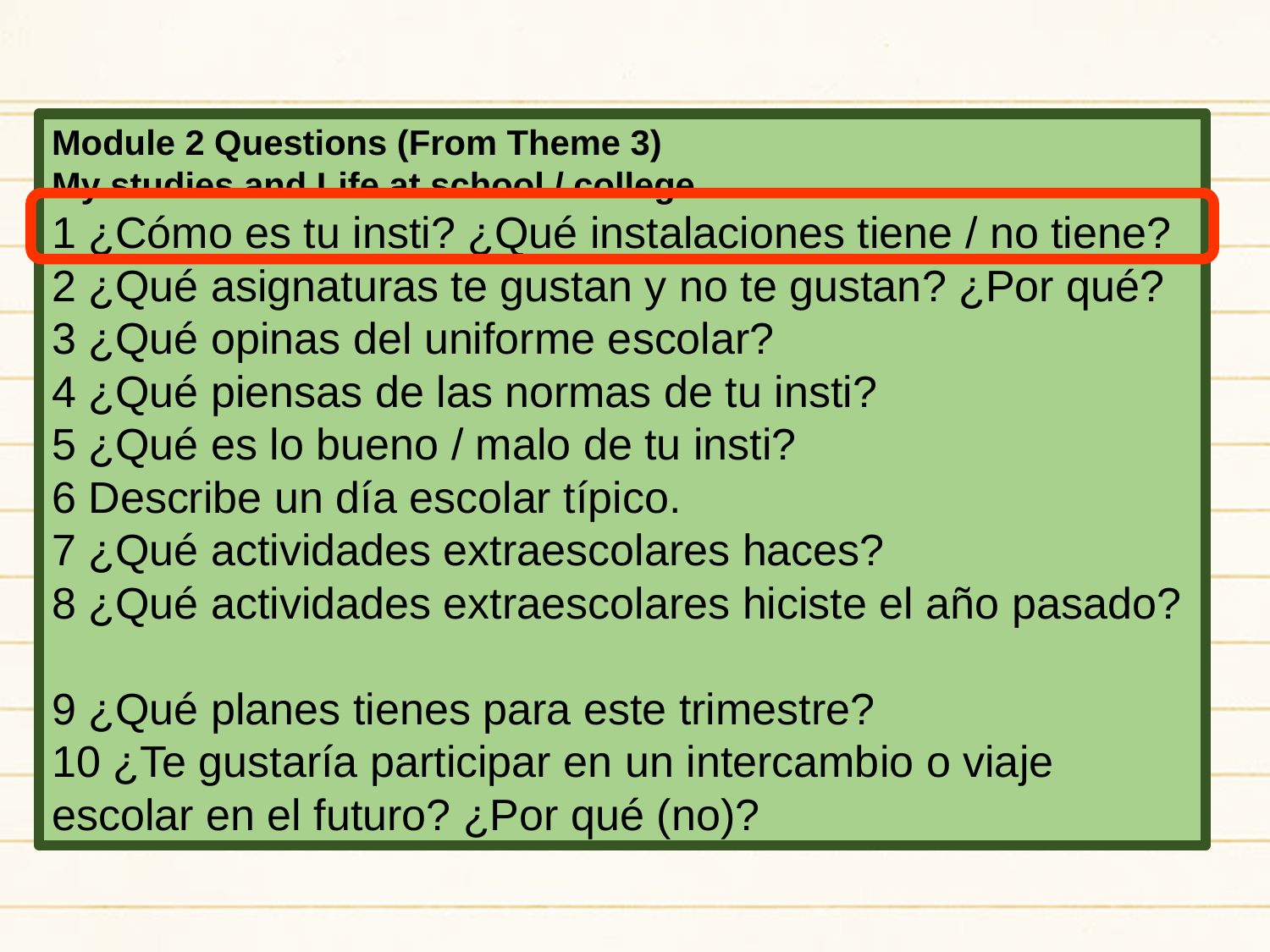

Module 2 Questions (From Theme 3)
My studies and Life at school / college
1 ¿Cómo es tu insti? ¿Qué instalaciones tiene / no tiene?
2 ¿Qué asignaturas te gustan y no te gustan? ¿Por qué?
3 ¿Qué opinas del uniforme escolar?
4 ¿Qué piensas de las normas de tu insti?
5 ¿Qué es lo bueno / malo de tu insti?
6 Describe un día escolar típico.
7 ¿Qué actividades extraescolares haces?
8 ¿Qué actividades extraescolares hiciste el año pasado?
9 ¿Qué planes tienes para este trimestre?
10 ¿Te gustaría participar en un intercambio o viaje escolar en el futuro? ¿Por qué (no)?